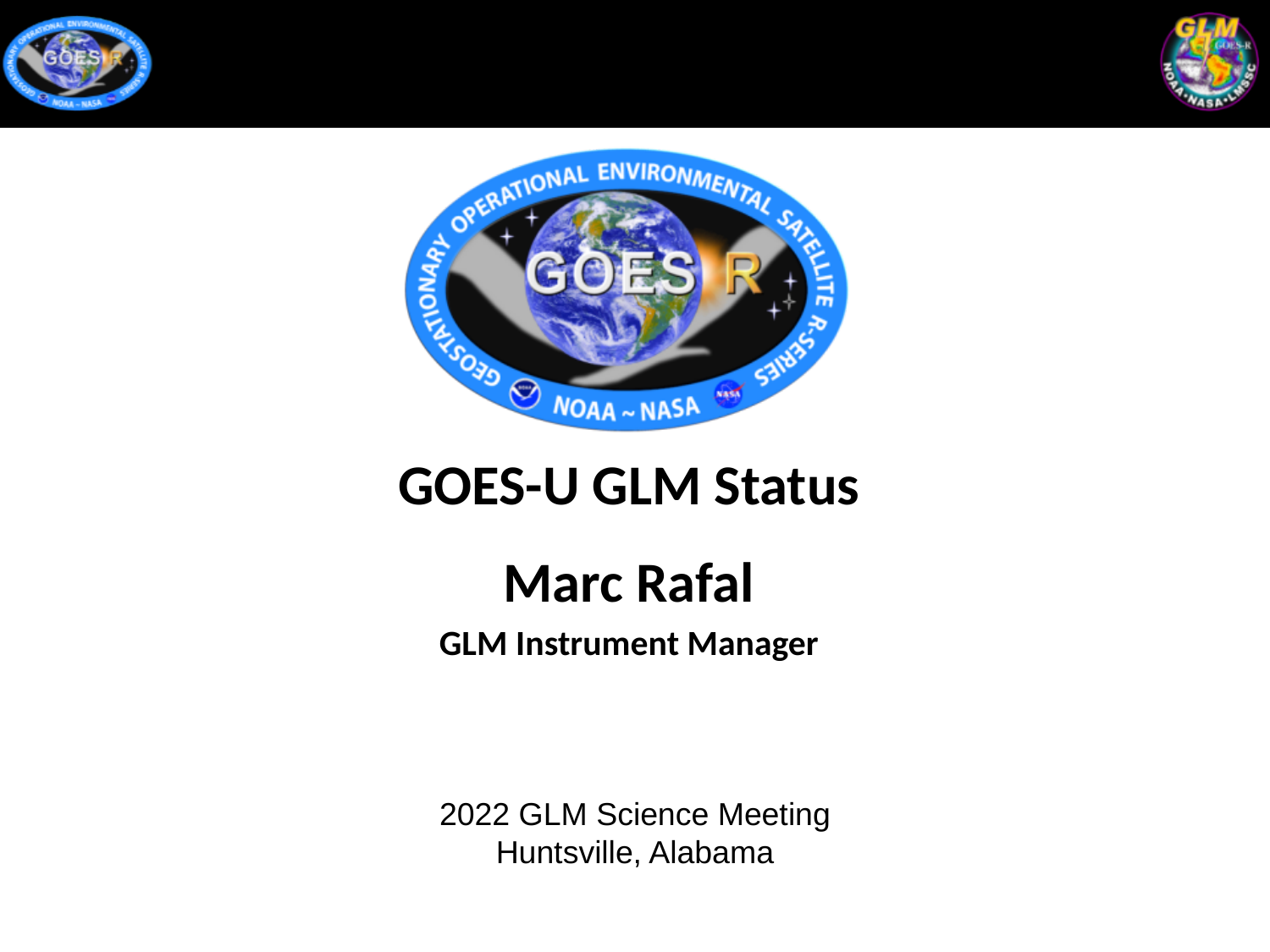

GOES-U GLM Status
Marc Rafal
GLM Instrument Manager
2022 GLM Science Meeting
Huntsville, Alabama